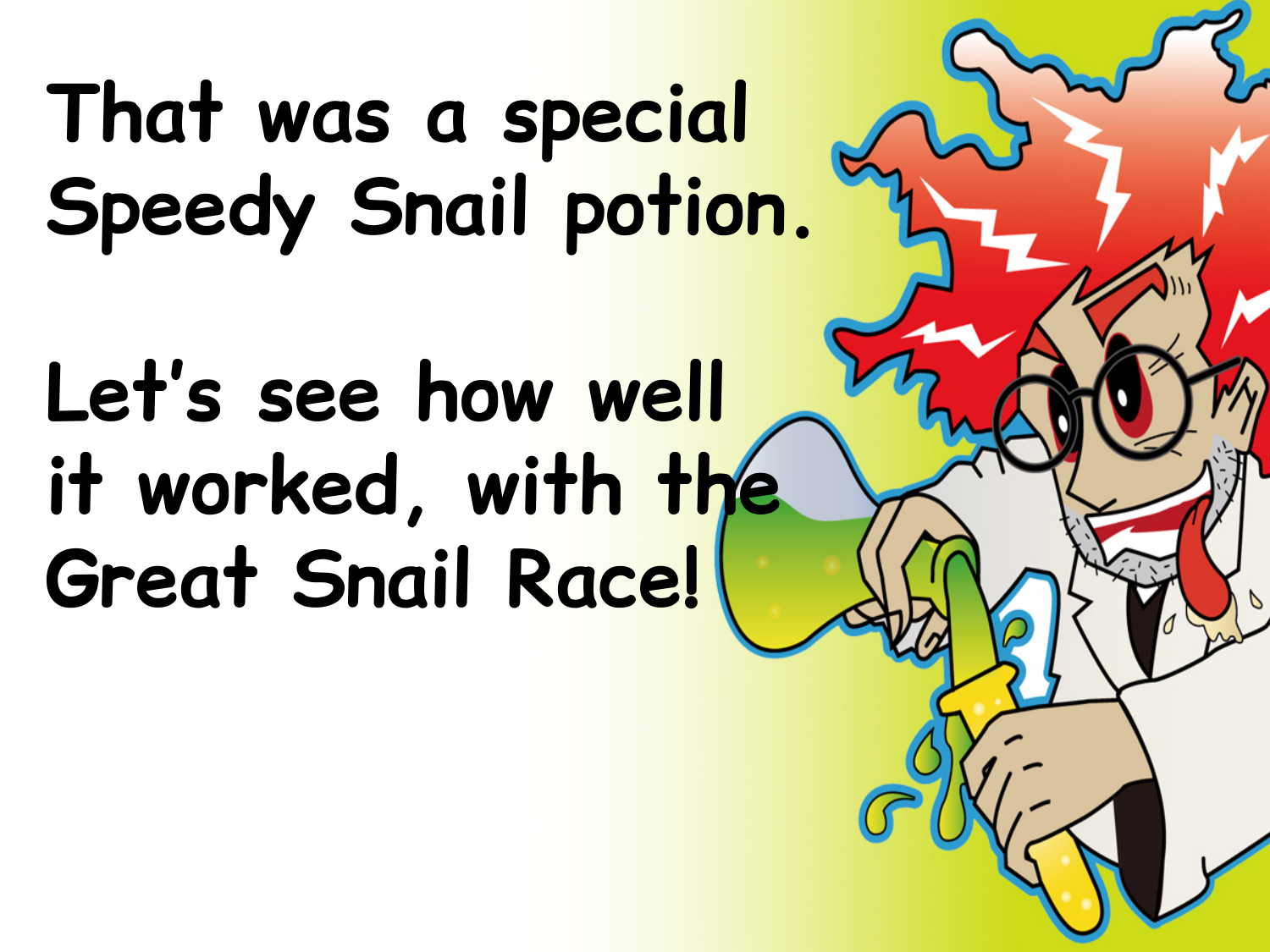

That was a special
Speedy Snail potion.

Let’s see how well
it worked, with the
Great Snail Race!